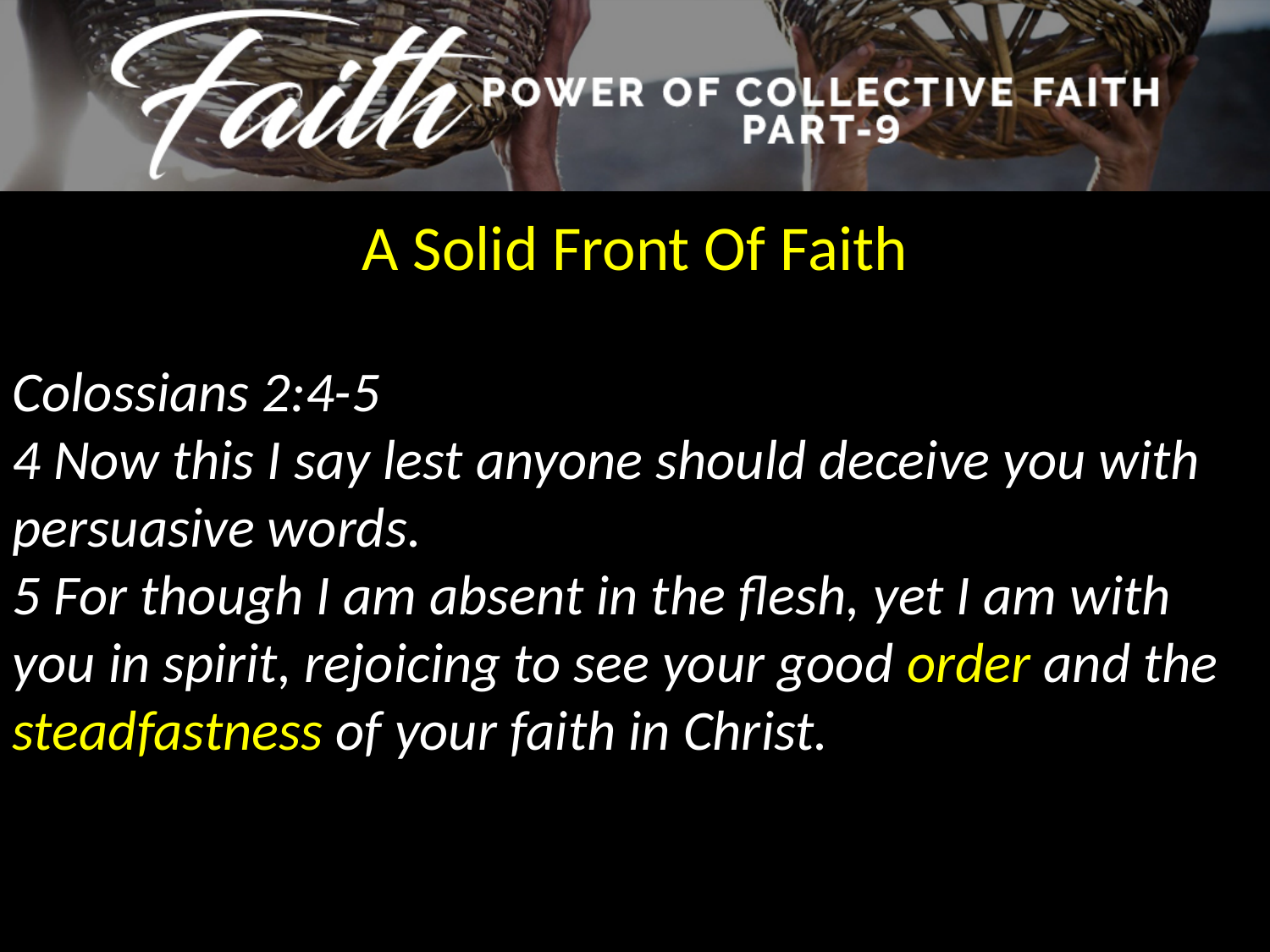

A Solid Front Of Faith
Colossians 2:4-5
4 Now this I say lest anyone should deceive you with persuasive words.
5 For though I am absent in the flesh, yet I am with you in spirit, rejoicing to see your good order and the steadfastness of your faith in Christ.